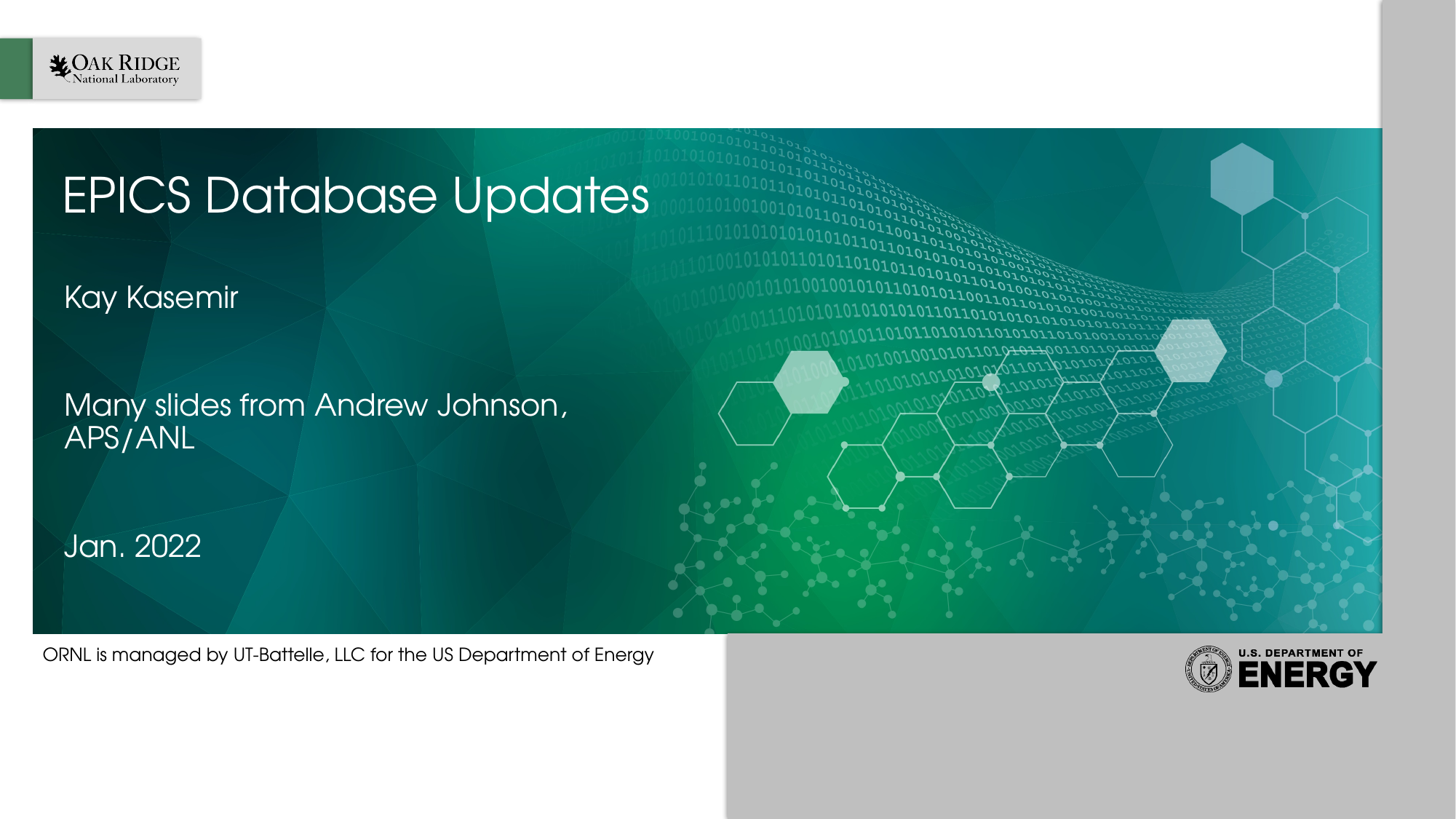

# EPICS Database Updates
Kay Kasemir

Many slides from Andrew Johnson, APS/ANL

Jan. 2022